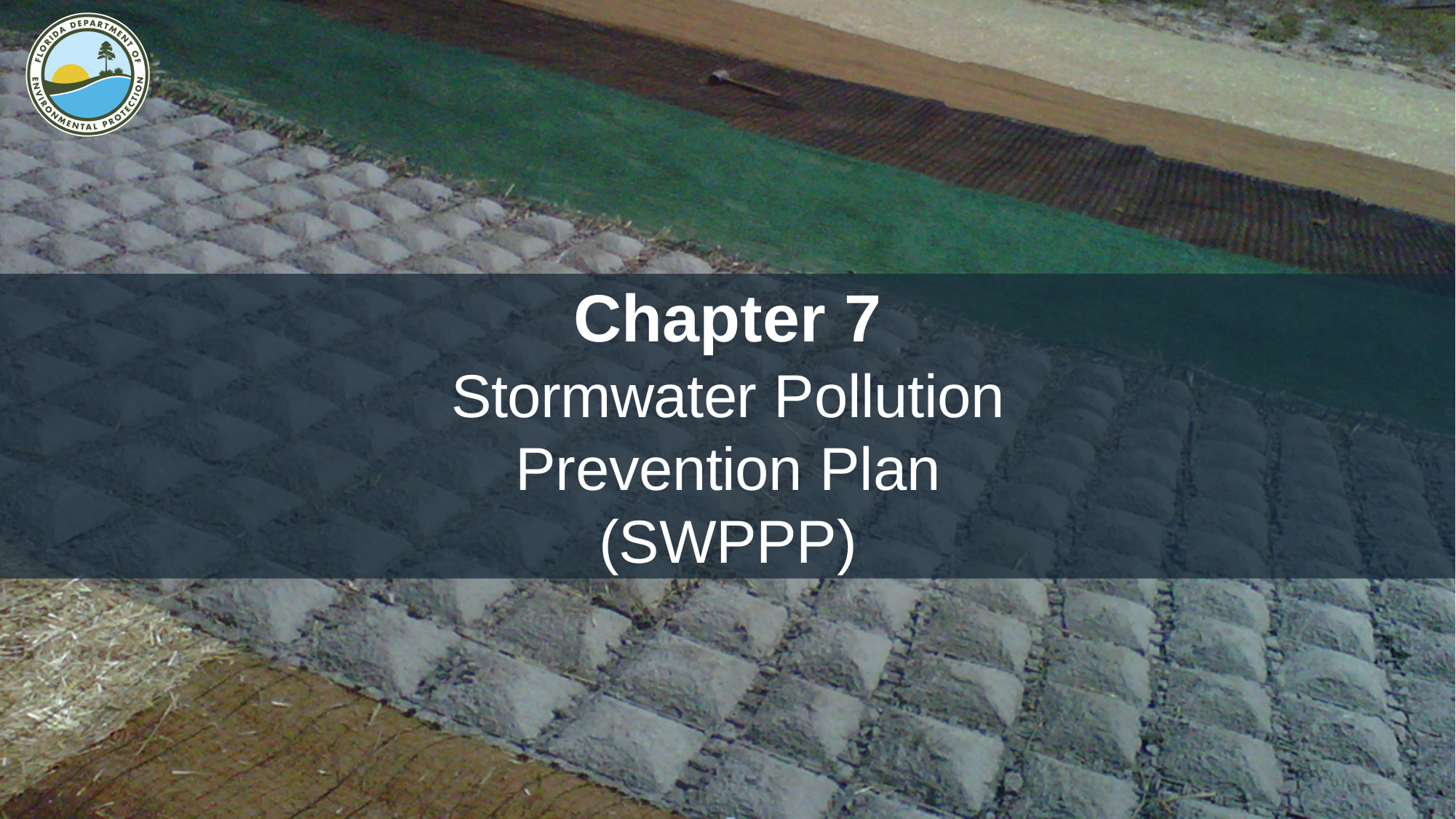

Chapter 7
Stormwater Pollution Prevention Plan (SWPPP)